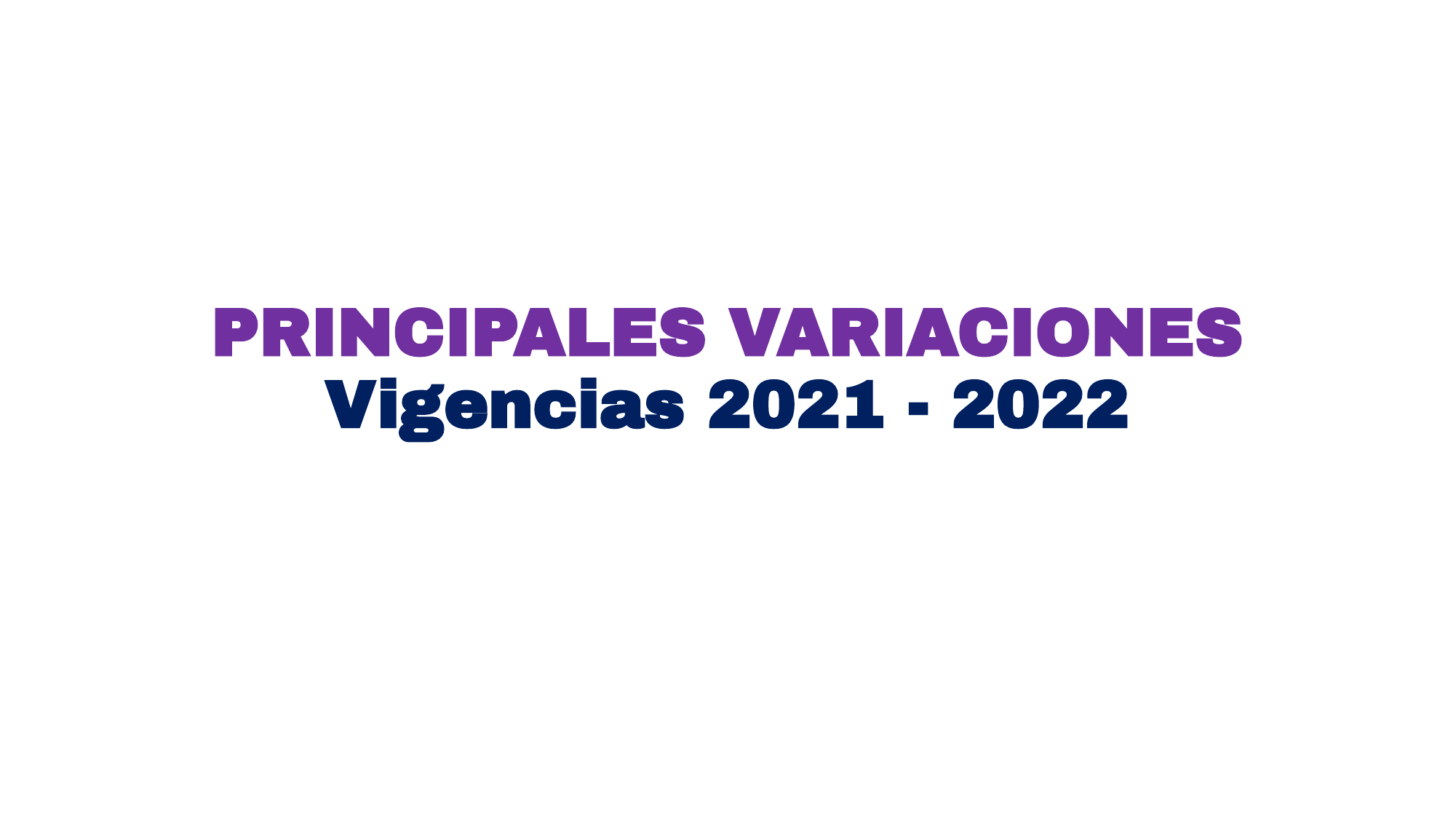

# PRINCIPALES VARIACIONES Vigencias 2021 - 2022